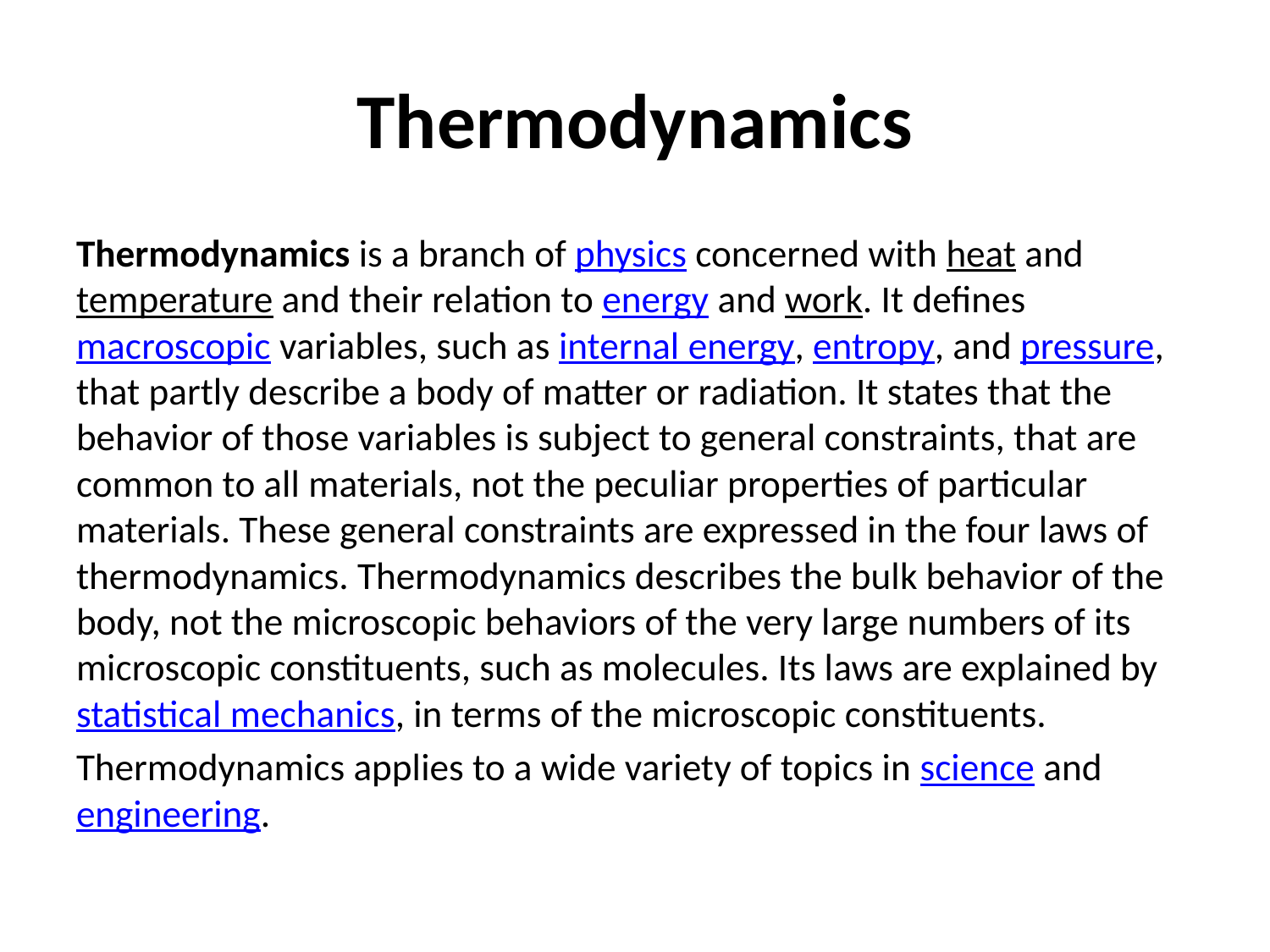

# Thermodynamics
Thermodynamics is a branch of physics concerned with heat and temperature and their relation to energy and work. It defines macroscopic variables, such as internal energy, entropy, and pressure, that partly describe a body of matter or radiation. It states that the behavior of those variables is subject to general constraints, that are common to all materials, not the peculiar properties of particular materials. These general constraints are expressed in the four laws of thermodynamics. Thermodynamics describes the bulk behavior of the body, not the microscopic behaviors of the very large numbers of its microscopic constituents, such as molecules. Its laws are explained by statistical mechanics, in terms of the microscopic constituents.
Thermodynamics applies to a wide variety of topics in science and engineering.